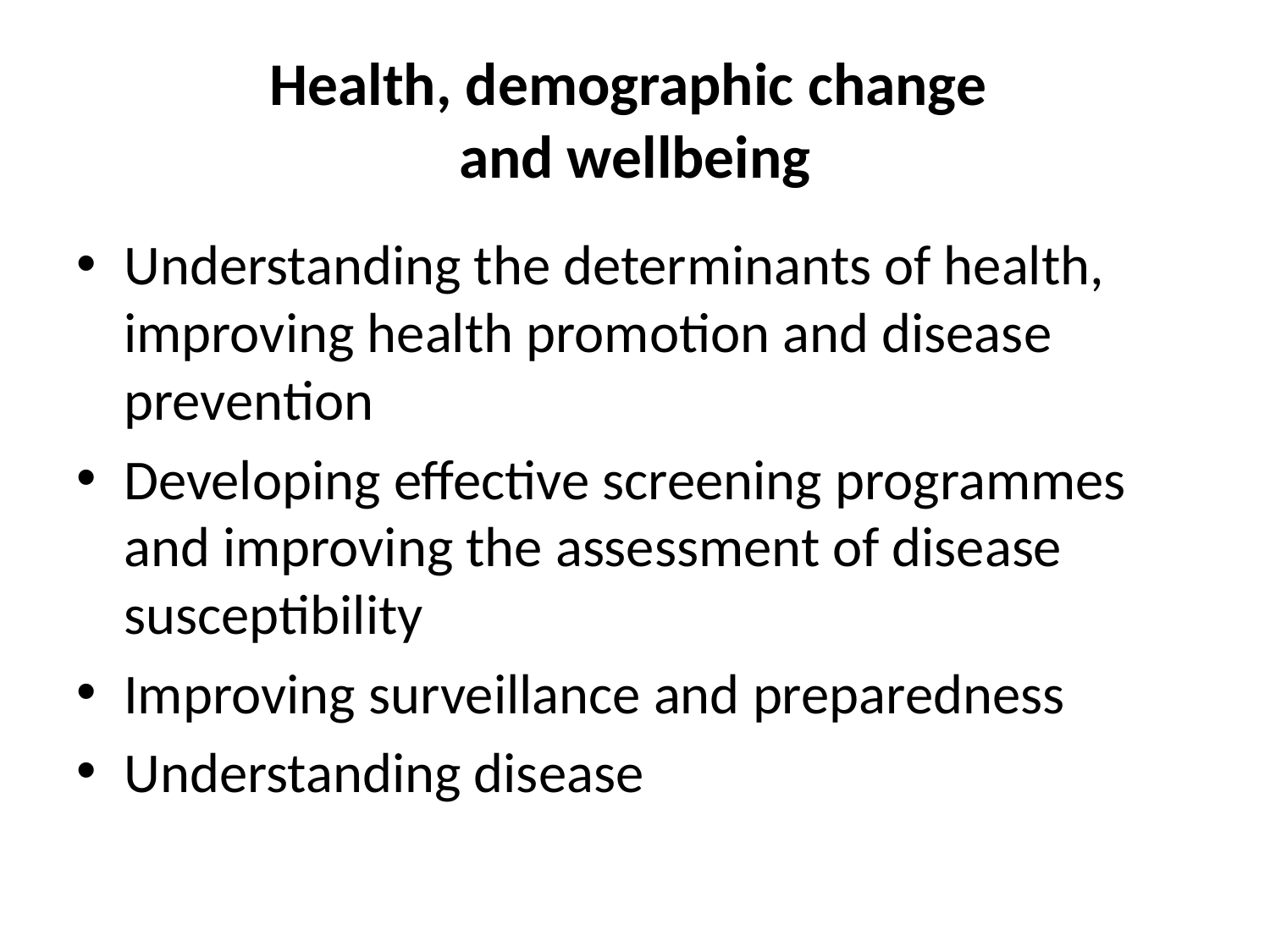

# Health, demographic change and wellbeing
Understanding the determinants of health, improving health promotion and disease prevention
Developing effective screening programmes and improving the assessment of disease susceptibility
Improving surveillance and preparedness
Understanding disease